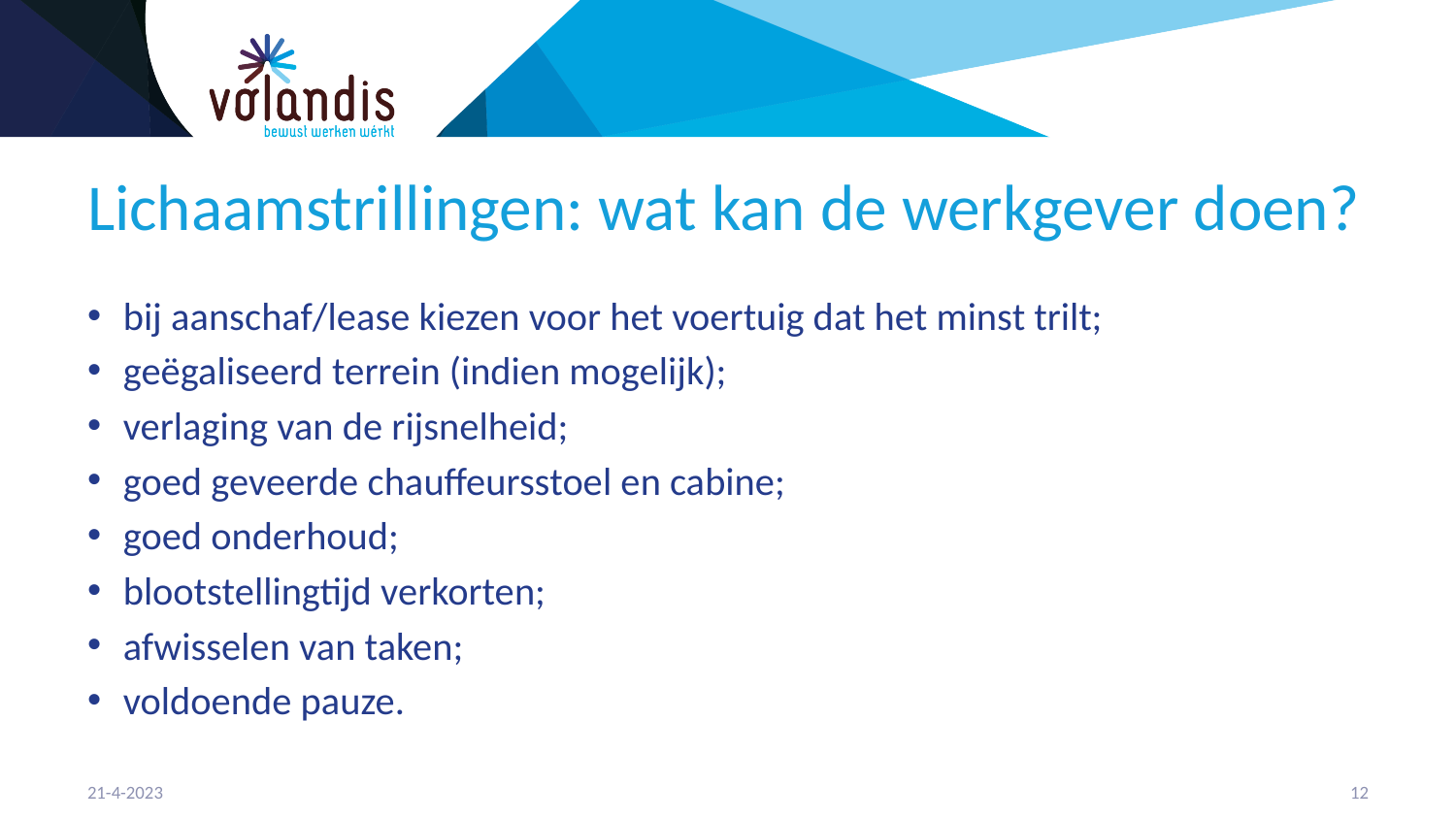

# Lichaamstrillingen: wat kan de werkgever doen?
bij aanschaf/lease kiezen voor het voertuig dat het minst trilt;
geëgaliseerd terrein (indien mogelijk);
verlaging van de rijsnelheid;
goed geveerde chauffeursstoel en cabine;
goed onderhoud;
blootstellingtijd verkorten;
afwisselen van taken;
voldoende pauze.

21-4-2023
12